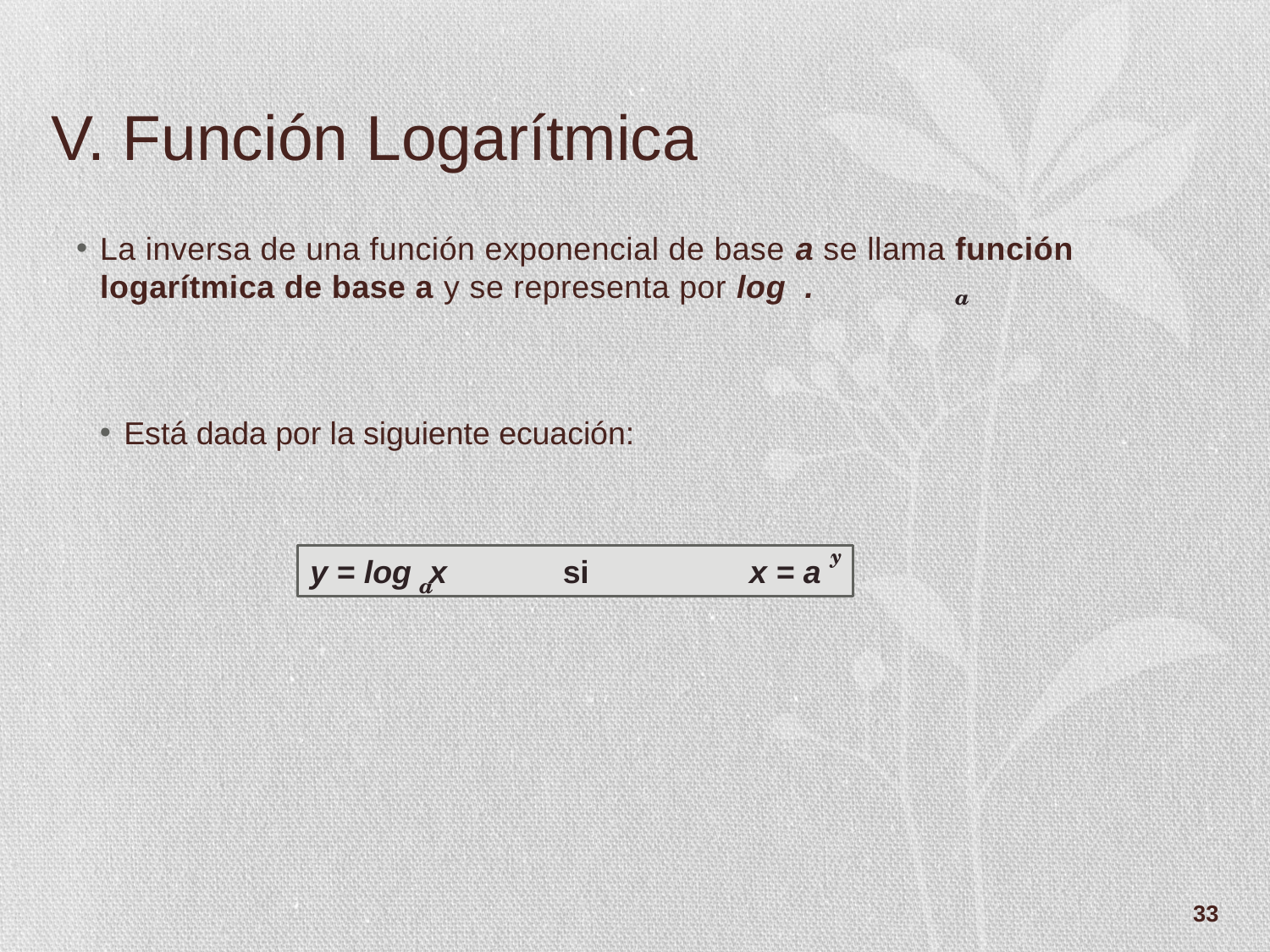

# V. Función Logarítmica
La inversa de una función exponencial de base a se llama función logarítmica de base a y se representa por log  .

Está dada por la siguiente ecuación:
a
y
y = log  x             si                  x = a
a
33